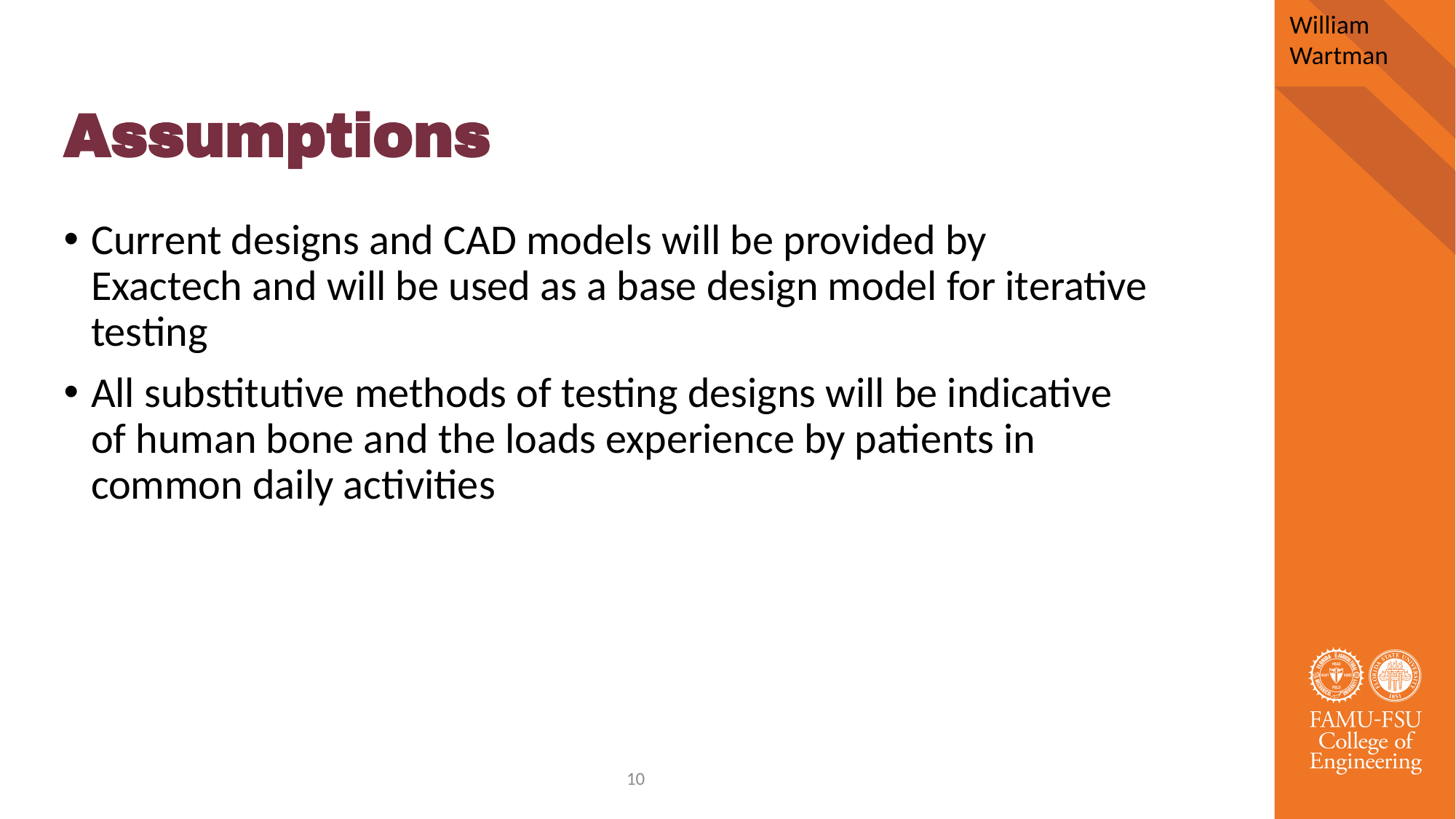

William Wartman

# Assumptions
Current designs and CAD models will be provided by Exactech and will be used as a base design model for iterative testing
All substitutive methods of testing designs will be indicative of human bone and the loads experience by patients in common daily activities

10